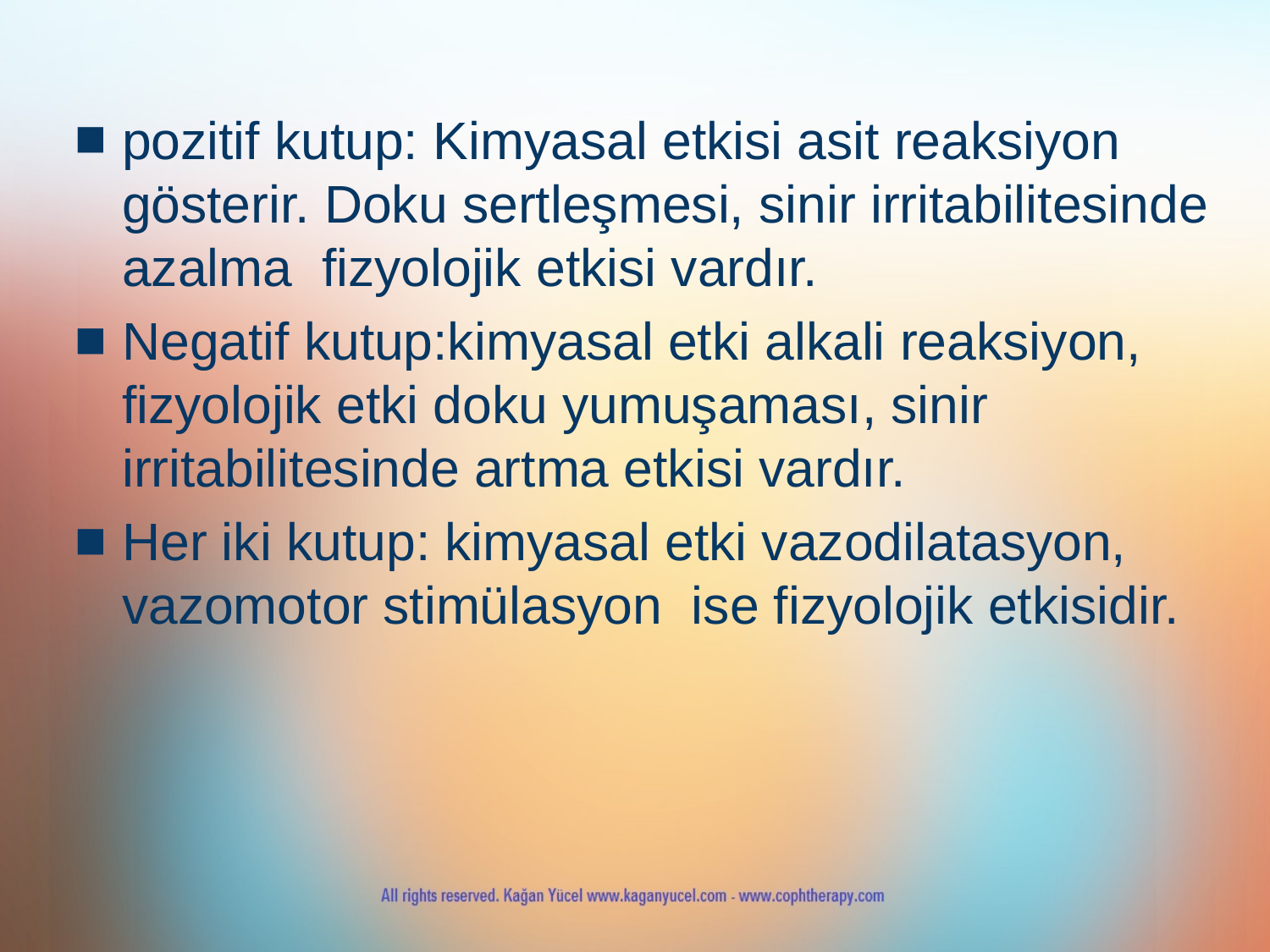

pozitif kutup: Kimyasal etkisi asit reaksiyon gösterir. Doku sertleşmesi, sinir irritabilitesinde azalma  fizyolojik etkisi vardır.
Negatif kutup:kimyasal etki alkali reaksiyon, fizyolojik etki doku yumuşaması, sinir irritabilitesinde artma etkisi vardır.
Her iki kutup: kimyasal etki vazodilatasyon, vazomotor stimülasyon  ise fizyolojik etkisidir.